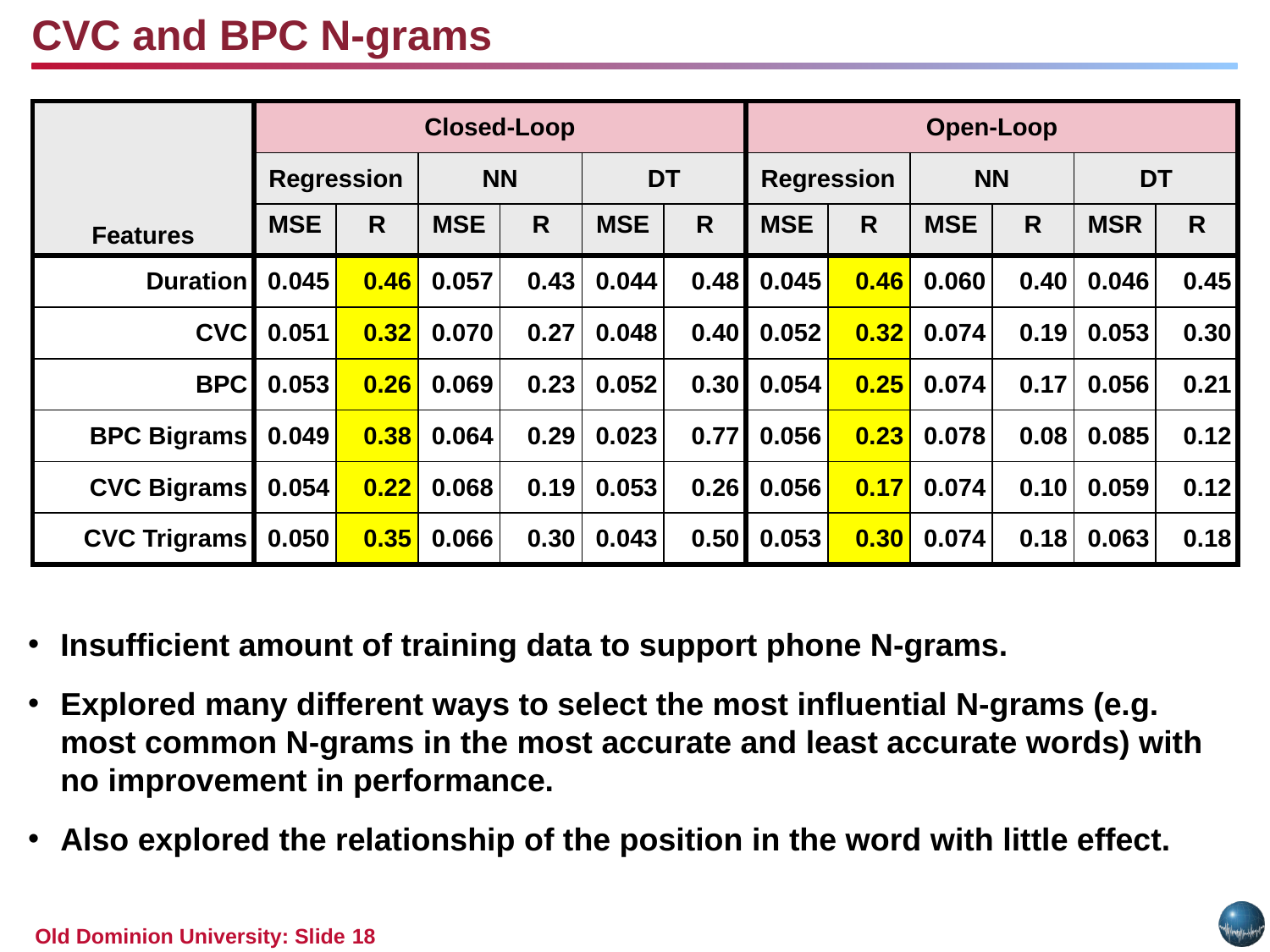

CVC and BPC N-grams
| Features | Closed-Loop |  |  |  |  |  | Open-Loop |  |  |  |  |  |
| --- | --- | --- | --- | --- | --- | --- | --- | --- | --- | --- | --- | --- |
|  | Regression |  | NN |  | DT |  | Regression |  | NN |  | DT |  |
|  | MSE | R | MSE | R | MSE | R | MSE | R | MSE | R | MSR | R |
| Duration | 0.045 | 0.46 | 0.057 | 0.43 | 0.044 | 0.48 | 0.045 | 0.46 | 0.060 | 0.40 | 0.046 | 0.45 |
| CVC | 0.051 | 0.32 | 0.070 | 0.27 | 0.048 | 0.40 | 0.052 | 0.32 | 0.074 | 0.19 | 0.053 | 0.30 |
| BPC | 0.053 | 0.26 | 0.069 | 0.23 | 0.052 | 0.30 | 0.054 | 0.25 | 0.074 | 0.17 | 0.056 | 0.21 |
| BPC Bigrams | 0.049 | 0.38 | 0.064 | 0.29 | 0.023 | 0.77 | 0.056 | 0.23 | 0.078 | 0.08 | 0.085 | 0.12 |
| CVC Bigrams | 0.054 | 0.22 | 0.068 | 0.19 | 0.053 | 0.26 | 0.056 | 0.17 | 0.074 | 0.10 | 0.059 | 0.12 |
| CVC Trigrams | 0.050 | 0.35 | 0.066 | 0.30 | 0.043 | 0.50 | 0.053 | 0.30 | 0.074 | 0.18 | 0.063 | 0.18 |
Insufficient amount of training data to support phone N-grams.
Explored many different ways to select the most influential N-grams (e.g. most common N-grams in the most accurate and least accurate words) with no improvement in performance.
Also explored the relationship of the position in the word with little effect.